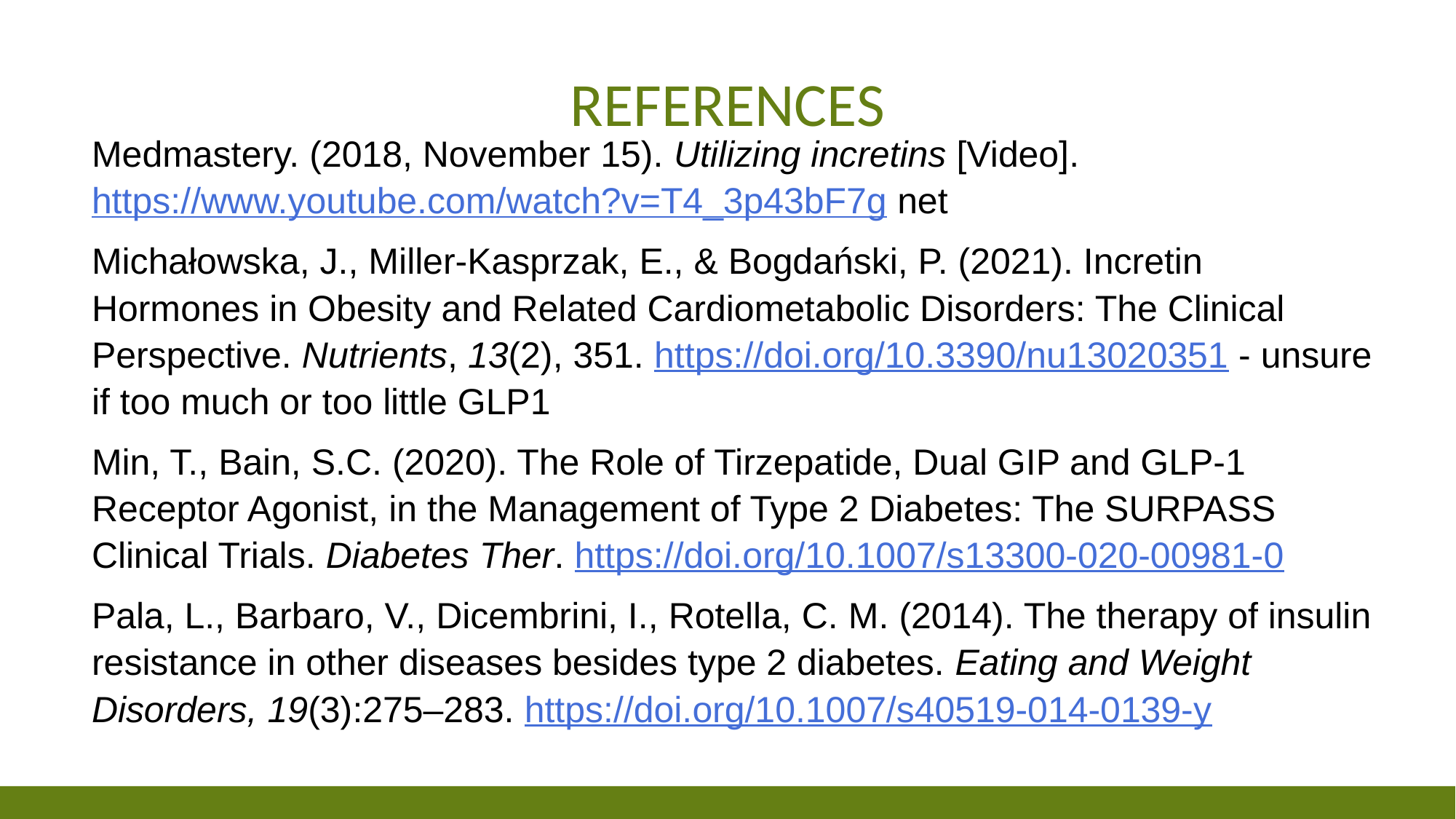

# References
Medmastery. (2018, November 15). Utilizing incretins [Video]. https://www.youtube.com/watch?v=T4_3p43bF7g net
Michałowska, J., Miller-Kasprzak, E., & Bogdański, P. (2021). Incretin Hormones in Obesity and Related Cardiometabolic Disorders: The Clinical Perspective. Nutrients, 13(2), 351. https://doi.org/10.3390/nu13020351 - unsure if too much or too little GLP1
Min, T., Bain, S.C. (2020). The Role of Tirzepatide, Dual GIP and GLP-1 Receptor Agonist, in the Management of Type 2 Diabetes: The SURPASS Clinical Trials. Diabetes Ther. https://doi.org/10.1007/s13300-020-00981-0
Pala, L., Barbaro, V., Dicembrini, I., Rotella, C. M. (2014). The therapy of insulin resistance in other diseases besides type 2 diabetes. Eating and Weight Disorders, 19(3):275–283. https://doi.org/10.1007/s40519-014-0139-y